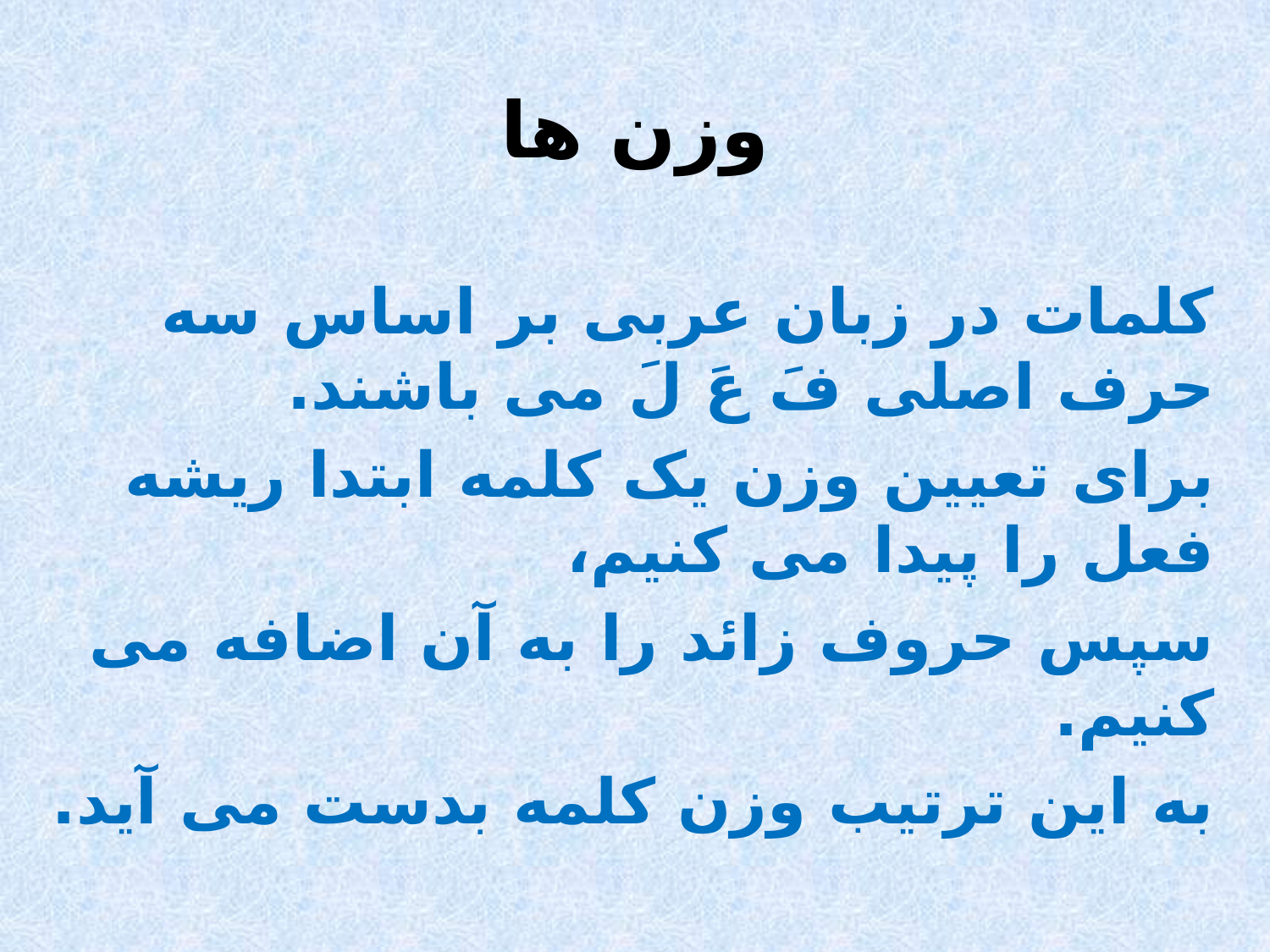

# وزن ها
کلمات در زبان عربی بر اساس سه حرف اصلی فَ عَ لَ می باشند.
برای تعیین وزن یک کلمه ابتدا ریشه فعل را پیدا می کنیم،
سپس حروف زائد را به آن اضافه می کنیم.
به این ترتیب وزن کلمه بدست می آید.